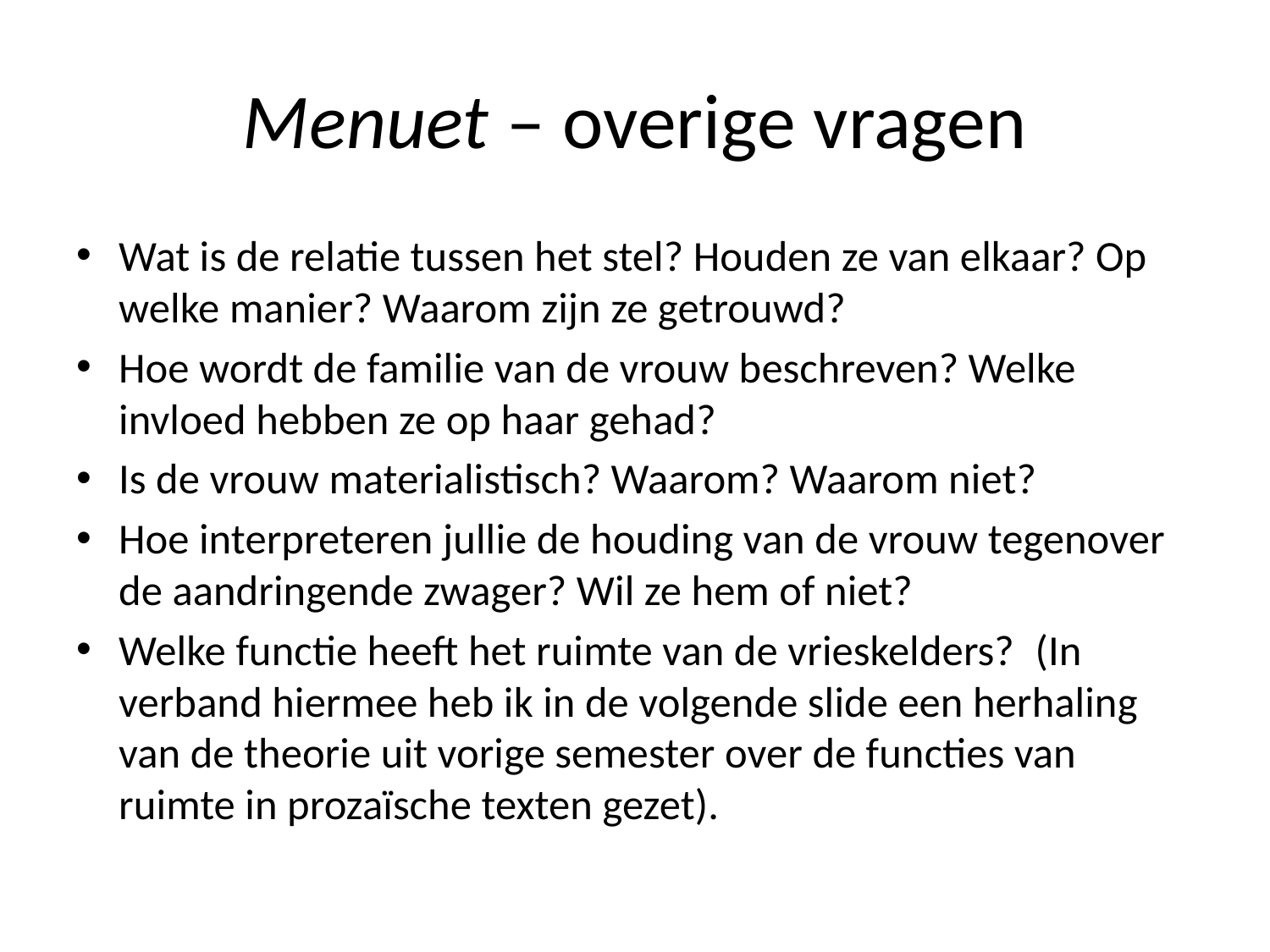

# Menuet – overige vragen
Wat is de relatie tussen het stel? Houden ze van elkaar? Op welke manier? Waarom zijn ze getrouwd?
Hoe wordt de familie van de vrouw beschreven? Welke invloed hebben ze op haar gehad?
Is de vrouw materialistisch? Waarom? Waarom niet?
Hoe interpreteren jullie de houding van de vrouw tegenover de aandringende zwager? Wil ze hem of niet?
Welke functie heeft het ruimte van de vrieskelders?  (In verband hiermee heb ik in de volgende slide een herhaling van de theorie uit vorige semester over de functies van ruimte in prozaïsche texten gezet).